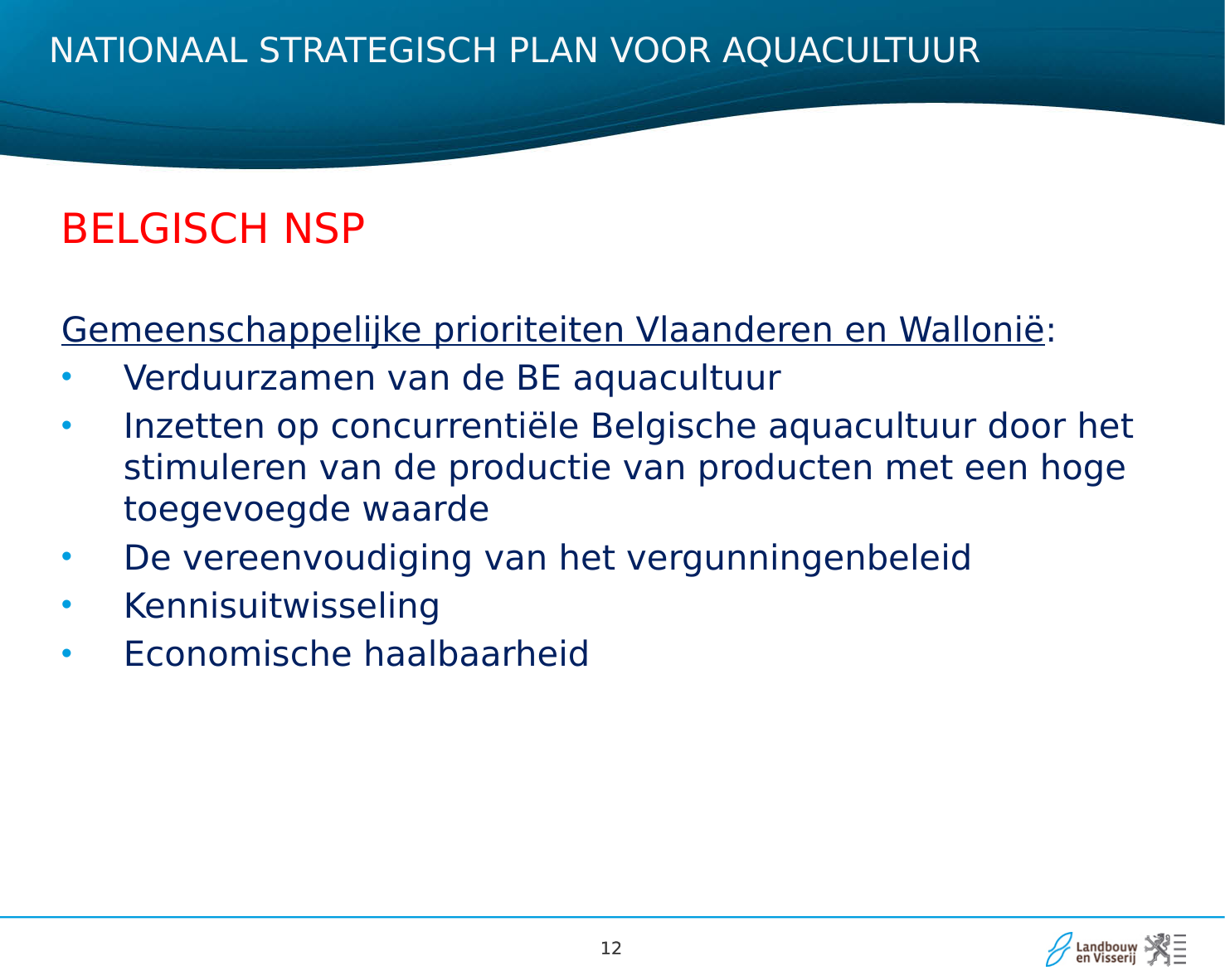

# NATIONAAL STRATEGISCH PLAN VOOR AQUACULTUUR
BELGISCH NSP

Gemeenschappelijke prioriteiten Vlaanderen en Wallonië:
Verduurzamen van de BE aquacultuur
Inzetten op concurrentiële Belgische aquacultuur door het stimuleren van de productie van producten met een hoge toegevoegde waarde
De vereenvoudiging van het vergunningenbeleid
Kennisuitwisseling
Economische haalbaarheid